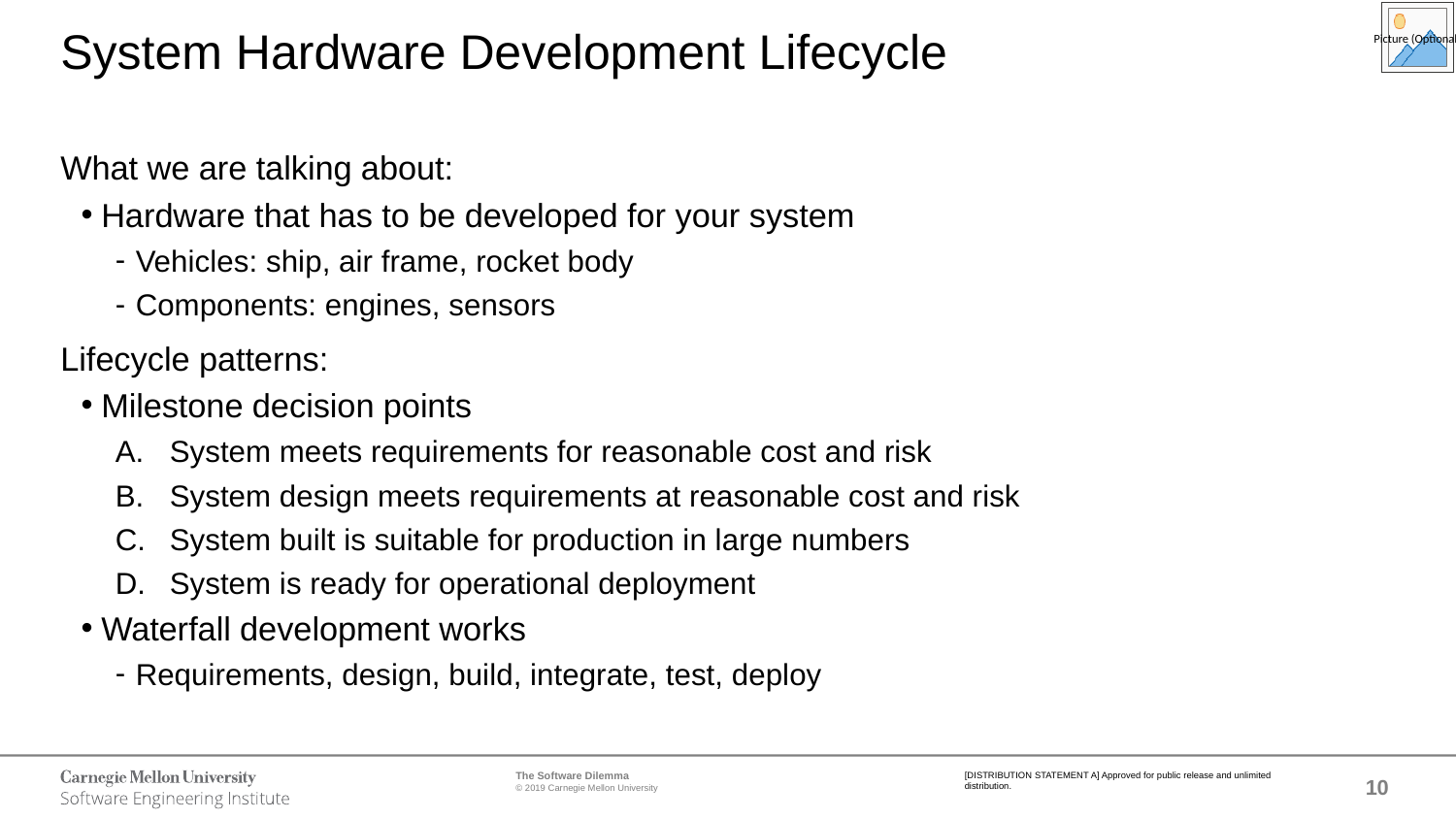

# System Hardware Development Lifecycle
What we are talking about:
Hardware that has to be developed for your system
Vehicles: ship, air frame, rocket body
Components: engines, sensors
Lifecycle patterns:
Milestone decision points
System meets requirements for reasonable cost and risk
System design meets requirements at reasonable cost and risk
System built is suitable for production in large numbers
System is ready for operational deployment
Waterfall development works
Requirements, design, build, integrate, test, deploy